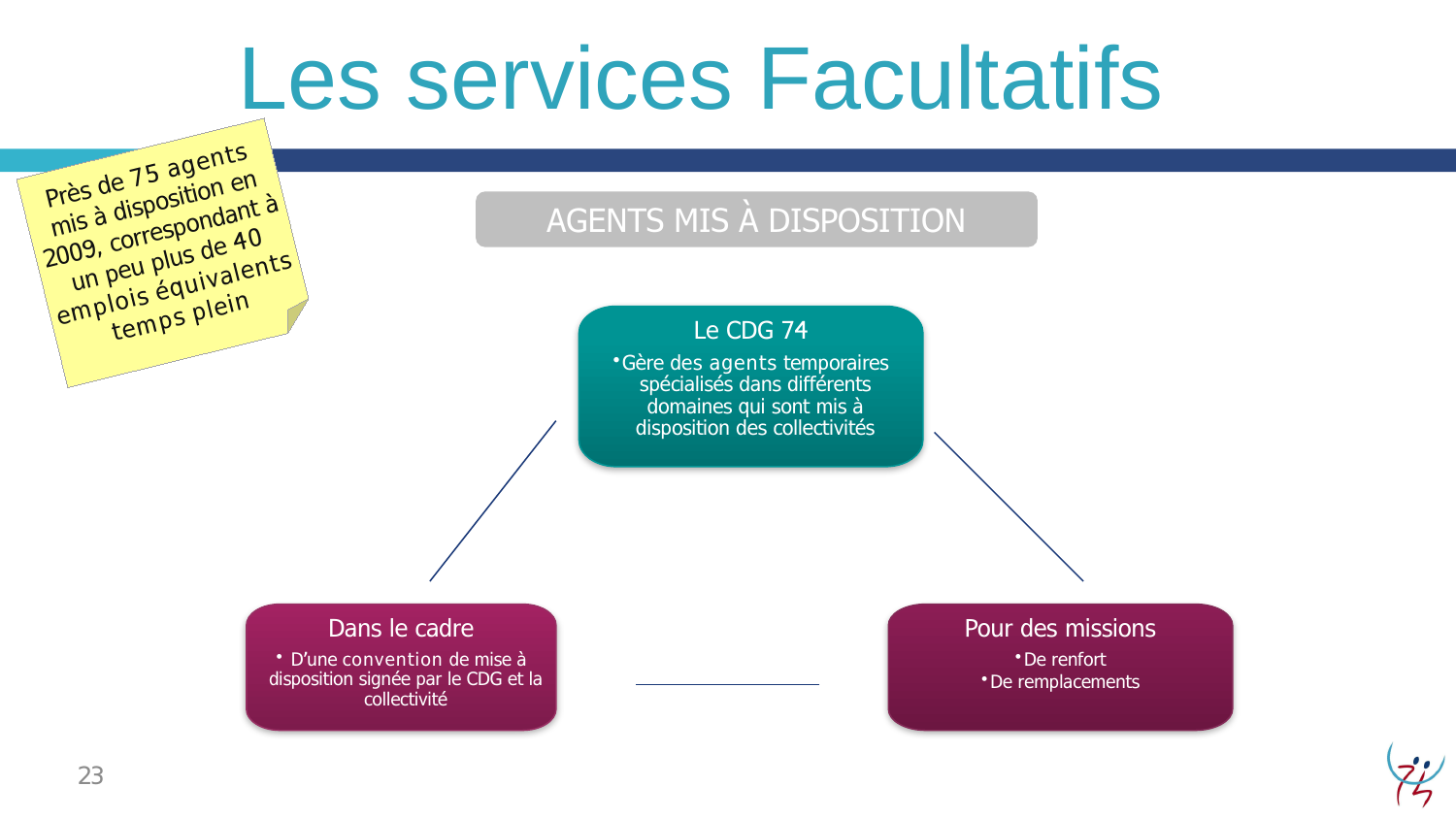

# Les services Facultatifs
Près de 75 agents mis à disposition en 2009, correspondant à un peu plus de 40 emplois équivalents temps plein
AGENTS MIS À DISPOSITION
Le CDG 74
Gère des agents temporaires spécialisés dans différents domaines qui sont mis à disposition des collectivités
Dans le cadre
 D’une convention de mise à disposition signée par le CDG et la collectivité
Pour des missions
De renfort
De remplacements
23